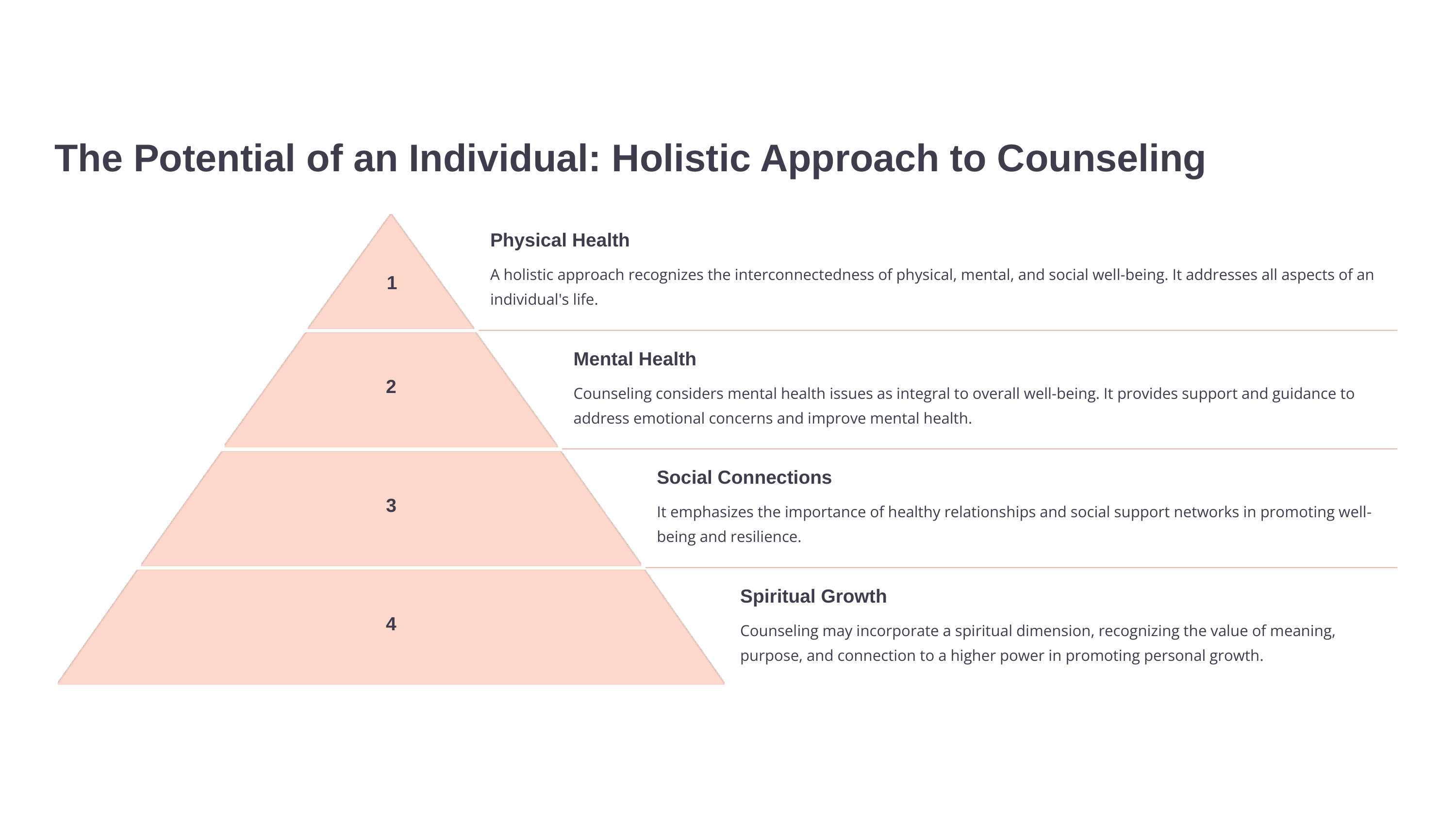

The Potential of an Individual: Holistic Approach to Counseling

Physical Health
A holistic approach recognizes the interconnectedness of physical, mental, and social well-being. It addresses all aspects of an individual's life.
1

Mental Health
2
Counseling considers mental health issues as integral to overall well-being. It provides support and guidance to address emotional concerns and improve mental health.

Social Connections
3
It emphasizes the importance of healthy relationships and social support networks in promoting well-being and resilience.

Spiritual Growth
4
Counseling may incorporate a spiritual dimension, recognizing the value of meaning, purpose, and connection to a higher power in promoting personal growth.